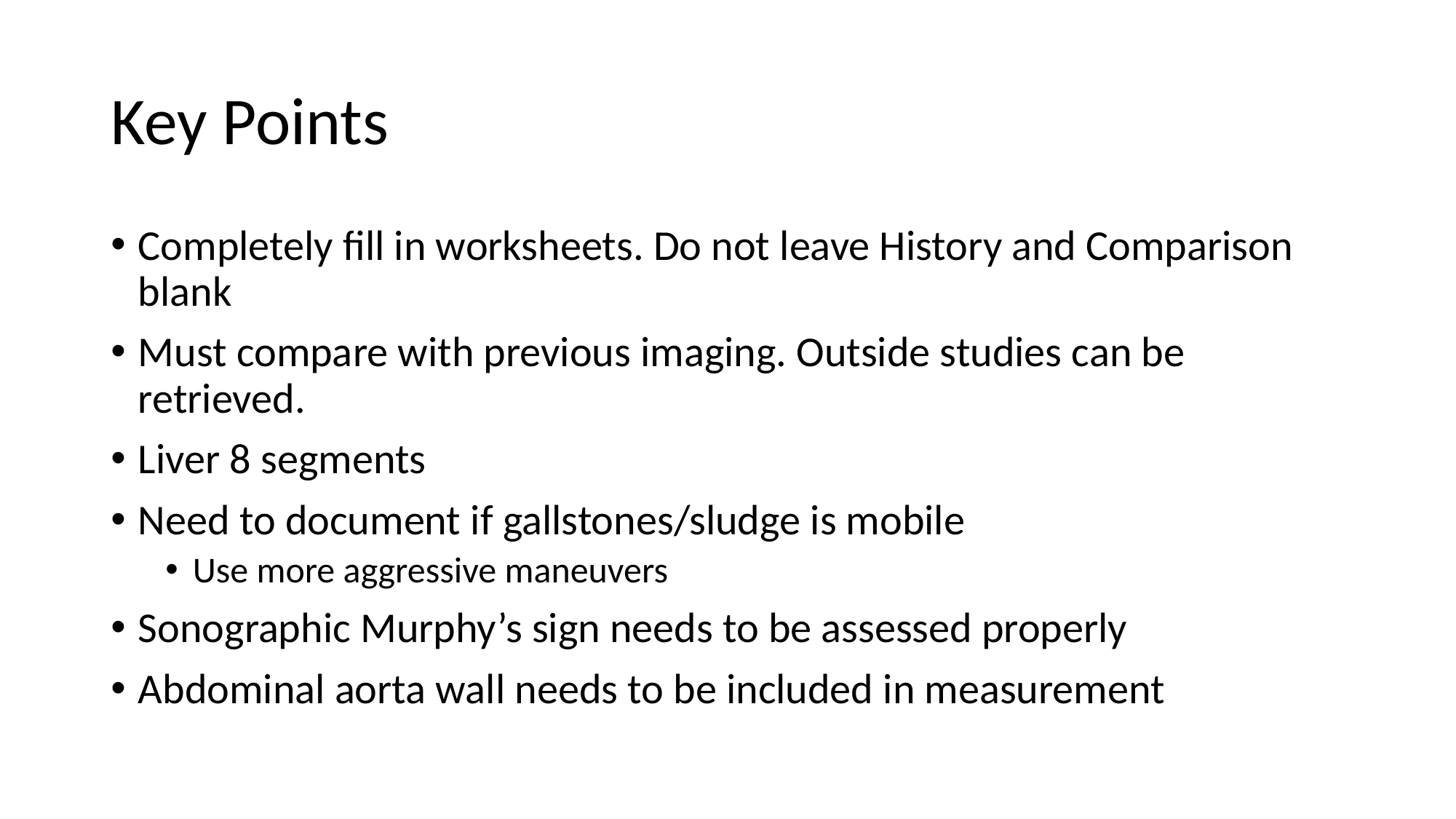

# Key Points
Completely fill in worksheets. Do not leave History and Comparison blank
Must compare with previous imaging. Outside studies can be retrieved.
Liver 8 segments
Need to document if gallstones/sludge is mobile
Use more aggressive maneuvers
Sonographic Murphy’s sign needs to be assessed properly
Abdominal aorta wall needs to be included in measurement